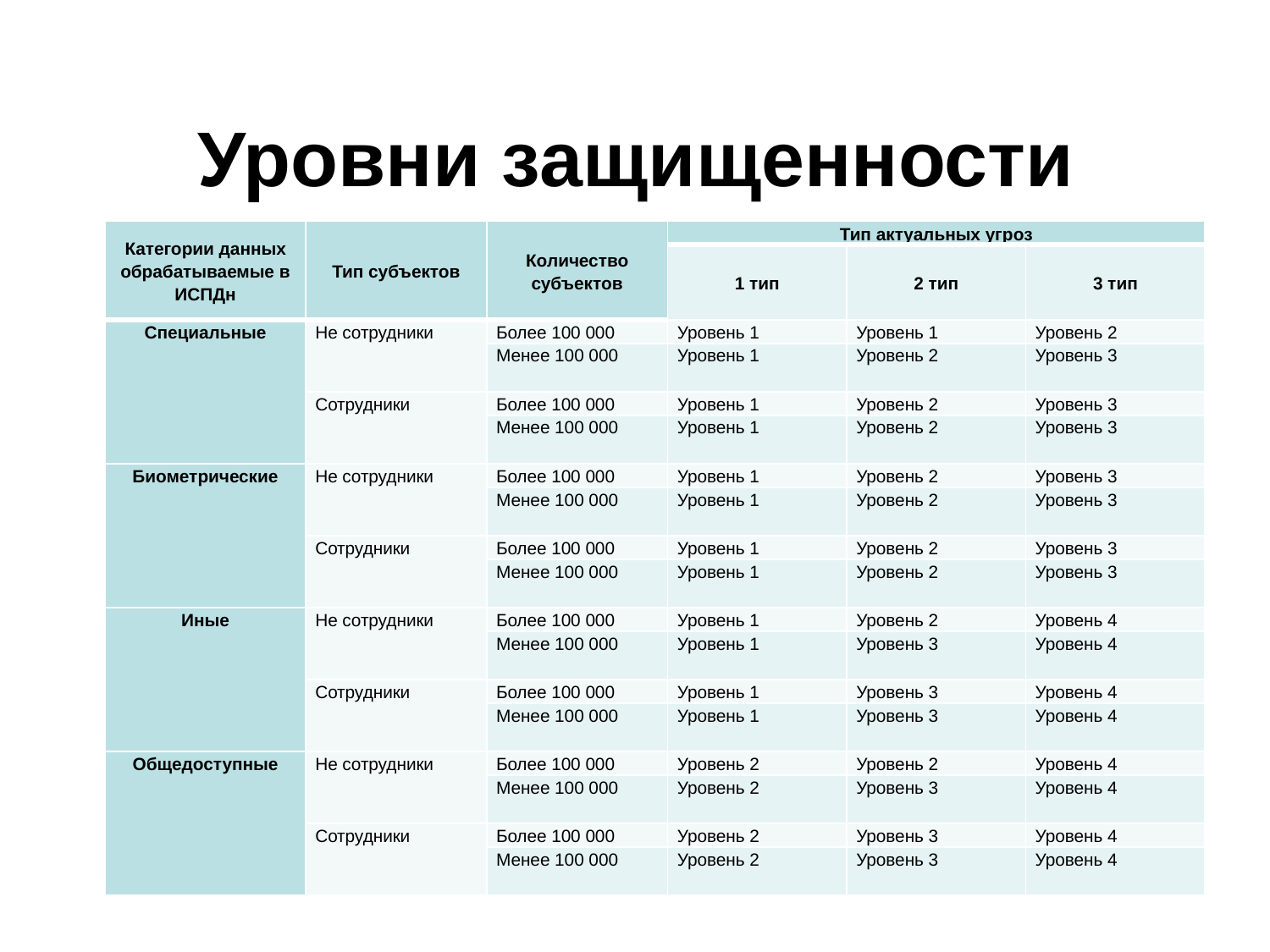

# Уровни защищенности
| Категории данных обрабатываемые в ИСПДн | Тип субъектов | Количество субъектов | Тип актуальных угроз |  |  |
| --- | --- | --- | --- | --- | --- |
|  |  |  | 1 тип | 2 тип | 3 тип |
| Специальные | Не сотрудники | Более 100 000 | Уровень 1 | Уровень 1 | Уровень 2 |
|  |  | Менее 100 000 | Уровень 1 | Уровень 2 | Уровень 3 |
|  | Сотрудники | Более 100 000 | Уровень 1 | Уровень 2 | Уровень 3 |
|  |  | Менее 100 000 | Уровень 1 | Уровень 2 | Уровень 3 |
| Биометрические | Не сотрудники | Более 100 000 | Уровень 1 | Уровень 2 | Уровень 3 |
|  |  | Менее 100 000 | Уровень 1 | Уровень 2 | Уровень 3 |
|  | Сотрудники | Более 100 000 | Уровень 1 | Уровень 2 | Уровень 3 |
|  |  | Менее 100 000 | Уровень 1 | Уровень 2 | Уровень 3 |
| Иные | Не сотрудники | Более 100 000 | Уровень 1 | Уровень 2 | Уровень 4 |
|  |  | Менее 100 000 | Уровень 1 | Уровень 3 | Уровень 4 |
|  | Сотрудники | Более 100 000 | Уровень 1 | Уровень 3 | Уровень 4 |
|  |  | Менее 100 000 | Уровень 1 | Уровень 3 | Уровень 4 |
| Общедоступные | Не сотрудники | Более 100 000 | Уровень 2 | Уровень 2 | Уровень 4 |
|  |  | Менее 100 000 | Уровень 2 | Уровень 3 | Уровень 4 |
|  | Сотрудники | Более 100 000 | Уровень 2 | Уровень 3 | Уровень 4 |
|  |  | Менее 100 000 | Уровень 2 | Уровень 3 | Уровень 4 |